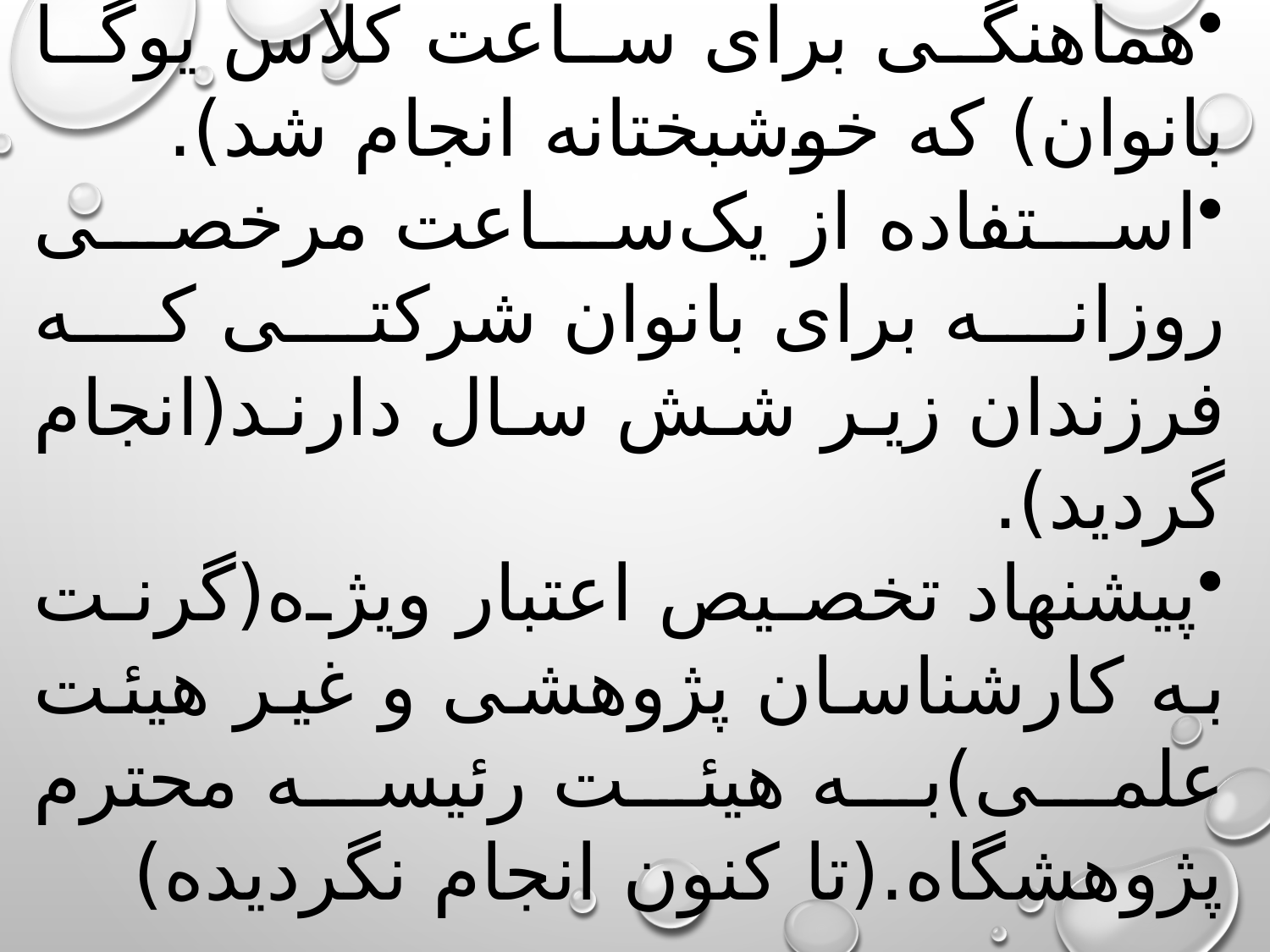

هماهنگی برای ساعت کلاس یوگا بانوان) که خوشبختانه انجام شد).
استفاده از یک‌ساعت مرخصی روزانه برای بانوان شرکتی که فرزندان زیر شش سال دارند(انجام گردید).
پیشنهاد تخصیص اعتبار ویژه(گرنت به کارشناسان پژوهشی و غیر هیئت علمی)به هیئت رئیسه محترم پژوهشگاه.(تا کنون انجام نگردیده)